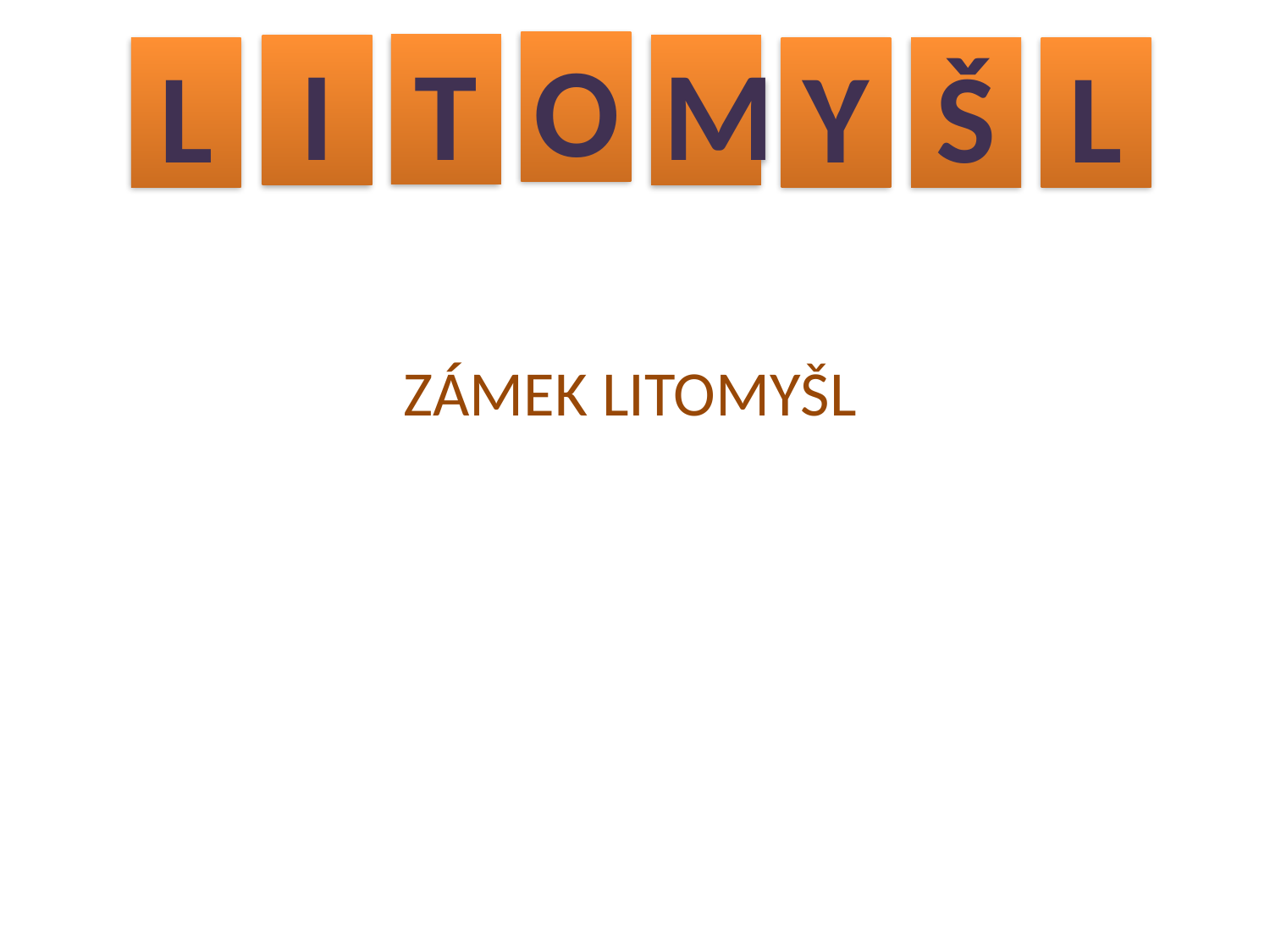

O
T
I
M
L
Y
Š
L
ZÁMEK LITOMYŠL